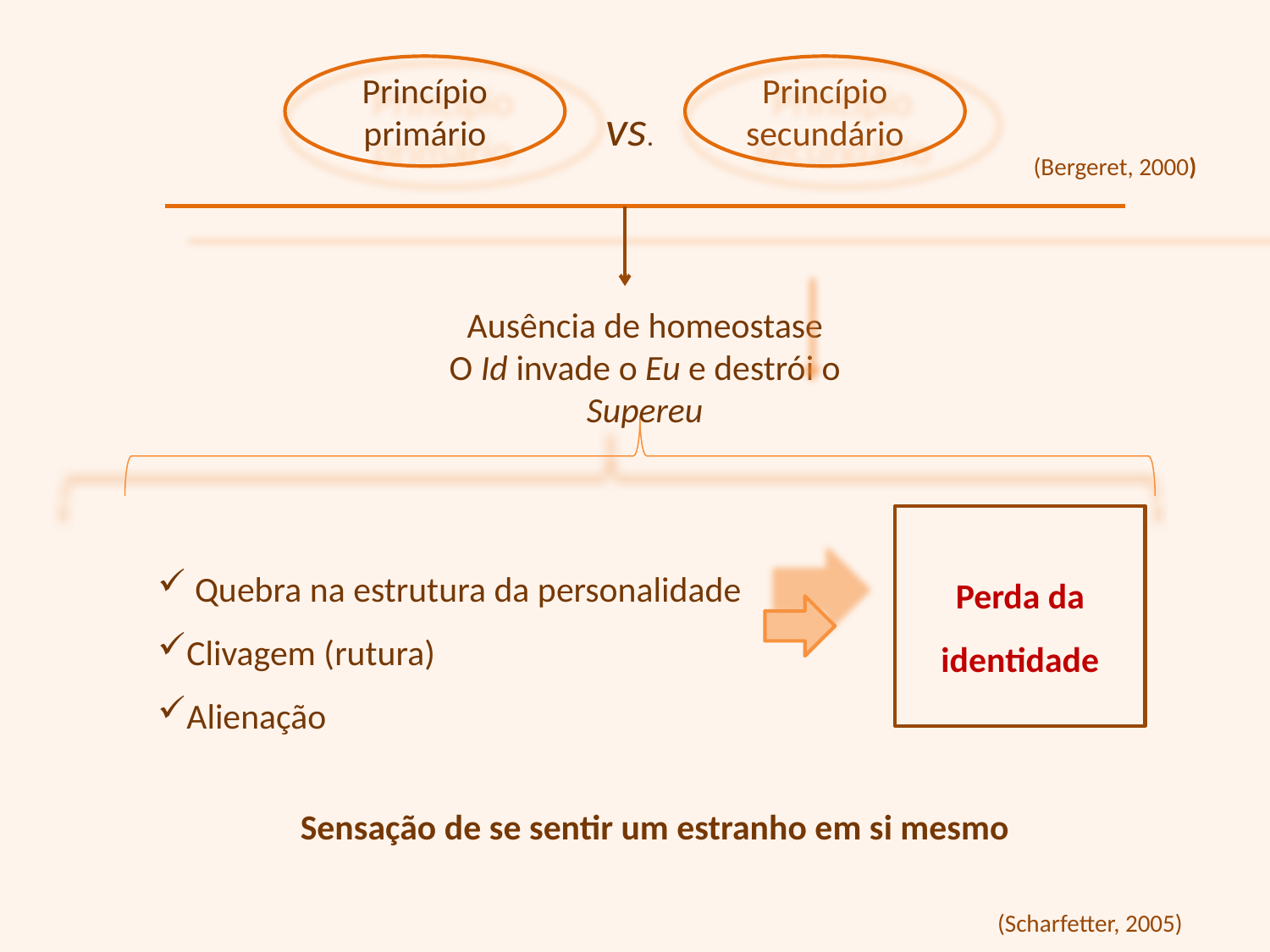

Princípio primário
Princípio secundário
vs.
(Bergeret, 2000)
Ausência de homeostase
O Id invade o Eu e destrói o Supereu
Perda da identidade
 Quebra na estrutura da personalidade
Clivagem (rutura)
Alienação

Sensação de se sentir um estranho em si mesmo
(Scharfetter, 2005)